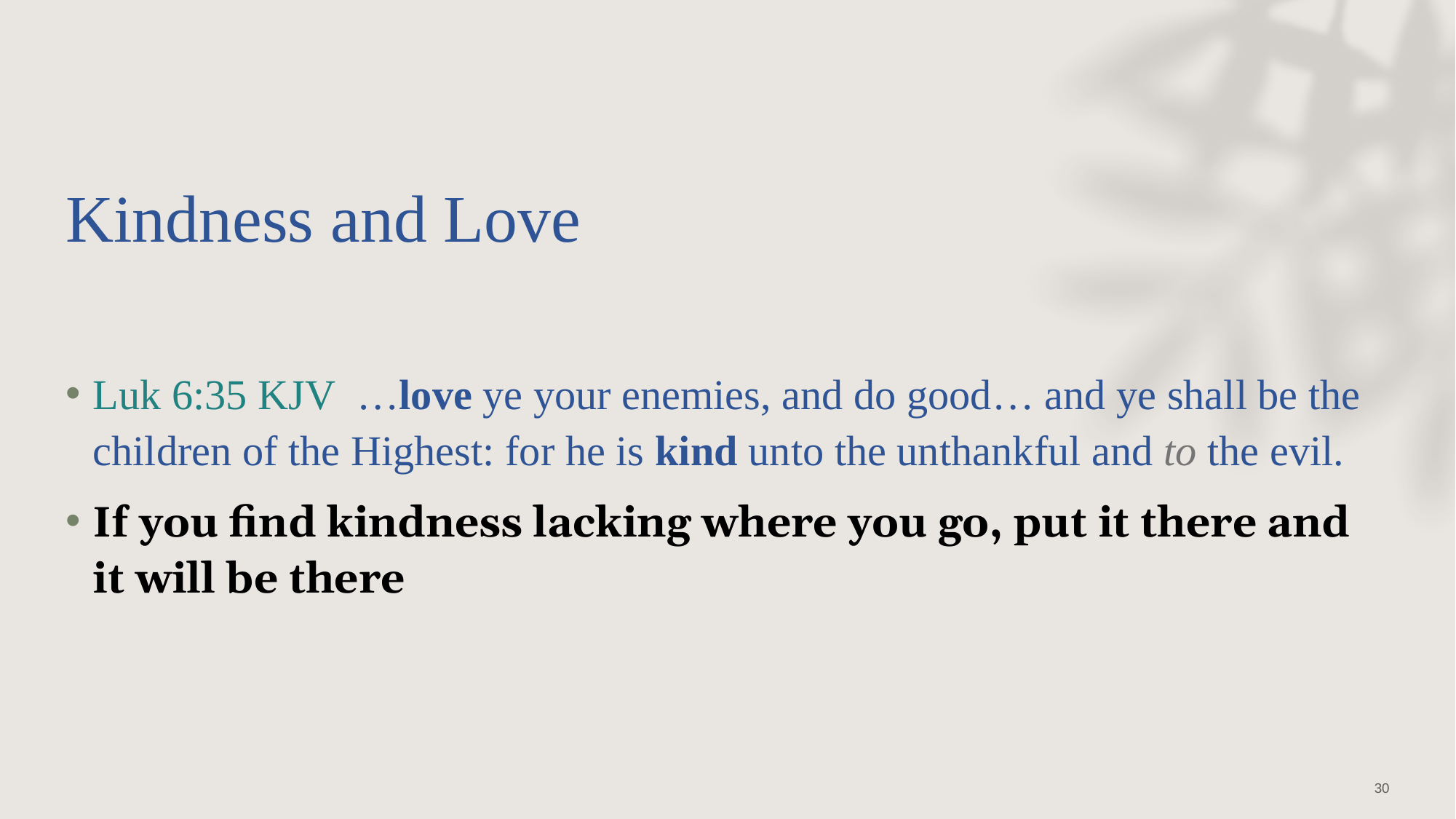

# Kindness and Love
Luk 6:35 KJV  …love ye your enemies, and do good… and ye shall be the children of the Highest: for he is kind unto the unthankful and to the evil.
If you find kindness lacking where you go, put it there and it will be there

30